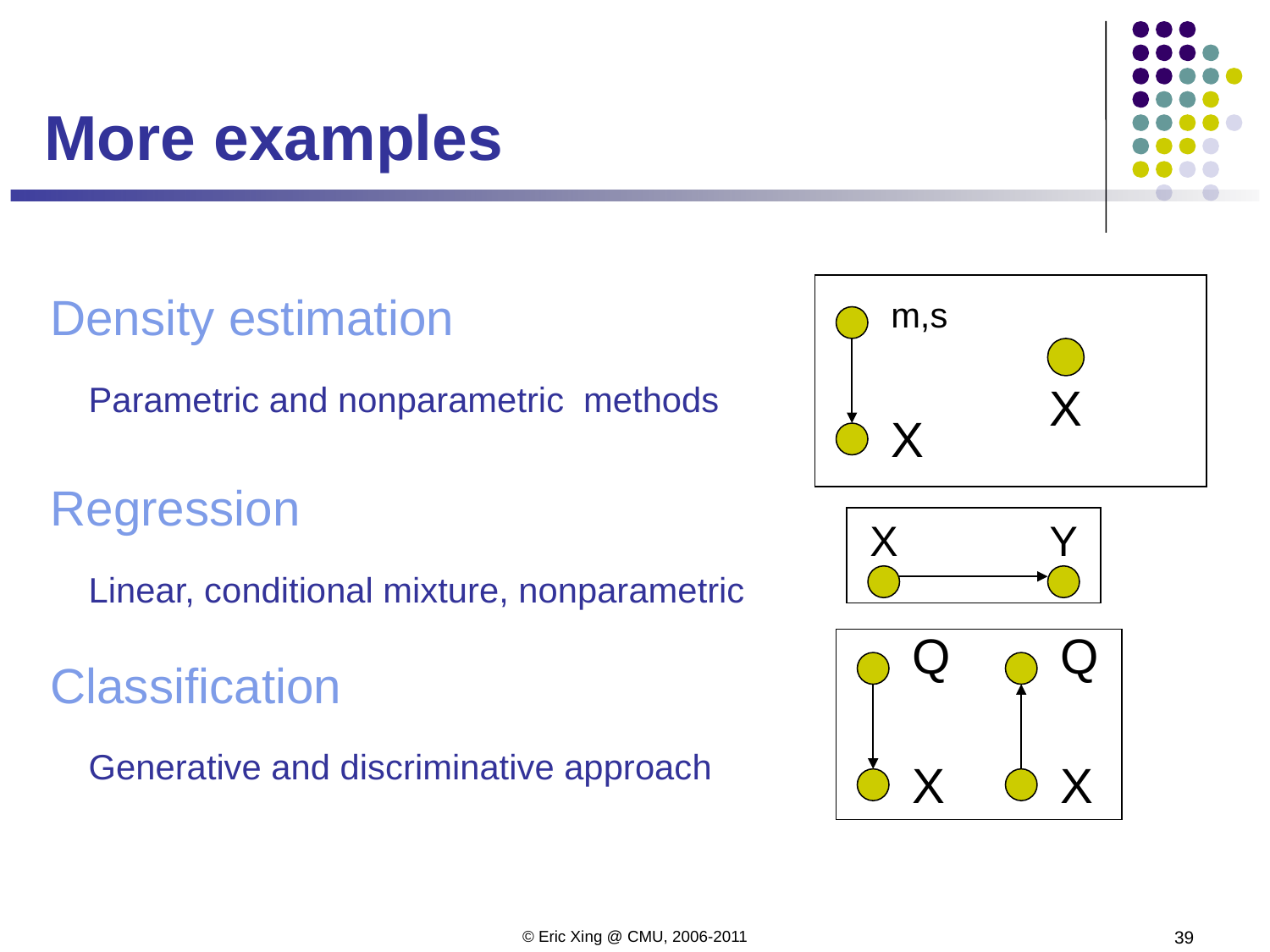

# More examples

m,s

X

X
Density estimation
Parametric and nonparametric  methods
Regression

X
Y

Linear, conditional mixture, nonparametric
Q

X

Q

X

Classification
Generative and discriminative approach
© Eric Xing @ CMU, 2006-2011
39